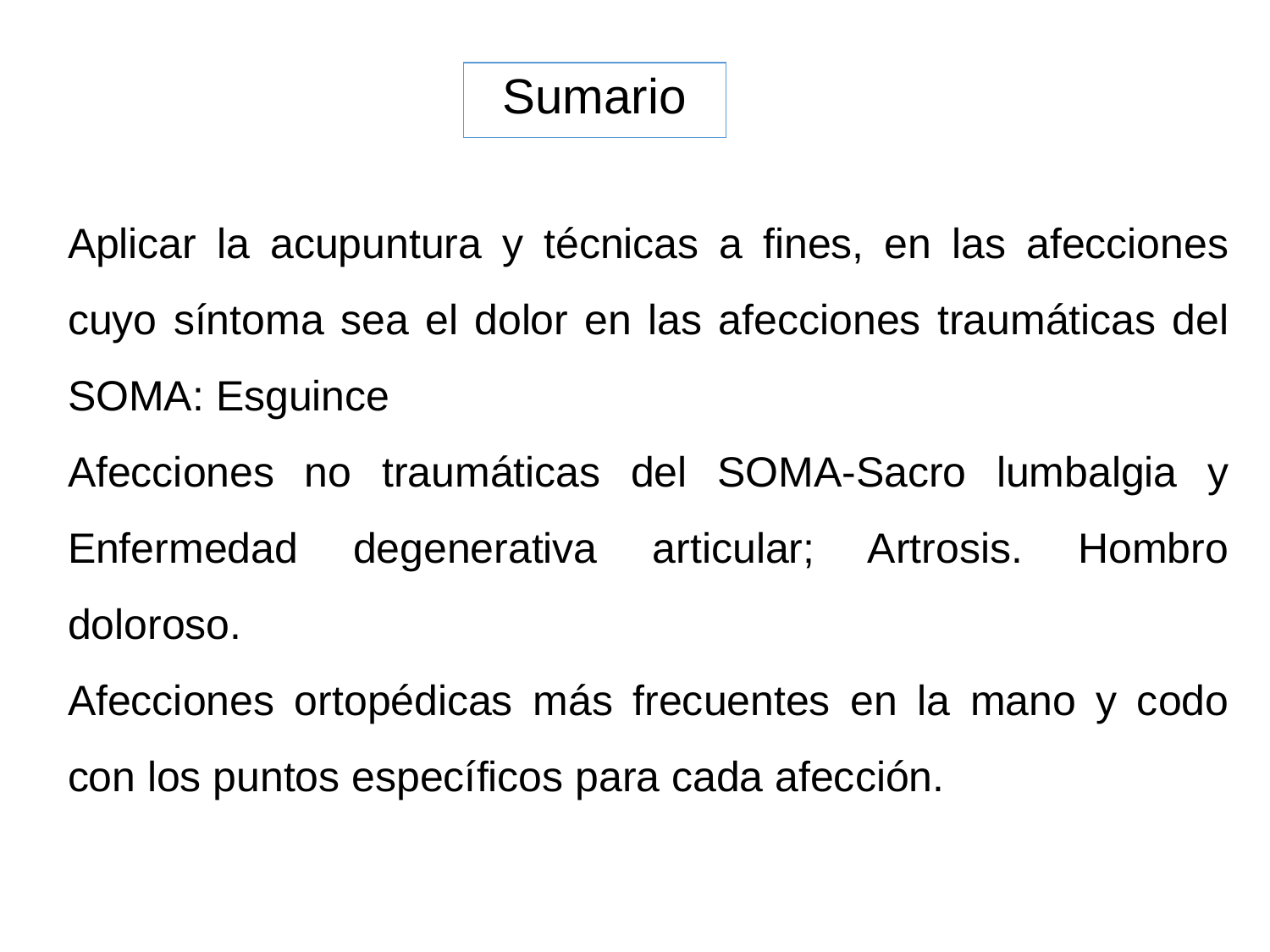

# Sumario
Aplicar la acupuntura y técnicas a fines, en las afecciones cuyo síntoma sea el dolor en las afecciones traumáticas del SOMA: Esguince
Afecciones no traumáticas del SOMA-Sacro lumbalgia y Enfermedad degenerativa articular; Artrosis. Hombro doloroso.
Afecciones ortopédicas más frecuentes en la mano y codo con los puntos específicos para cada afección.